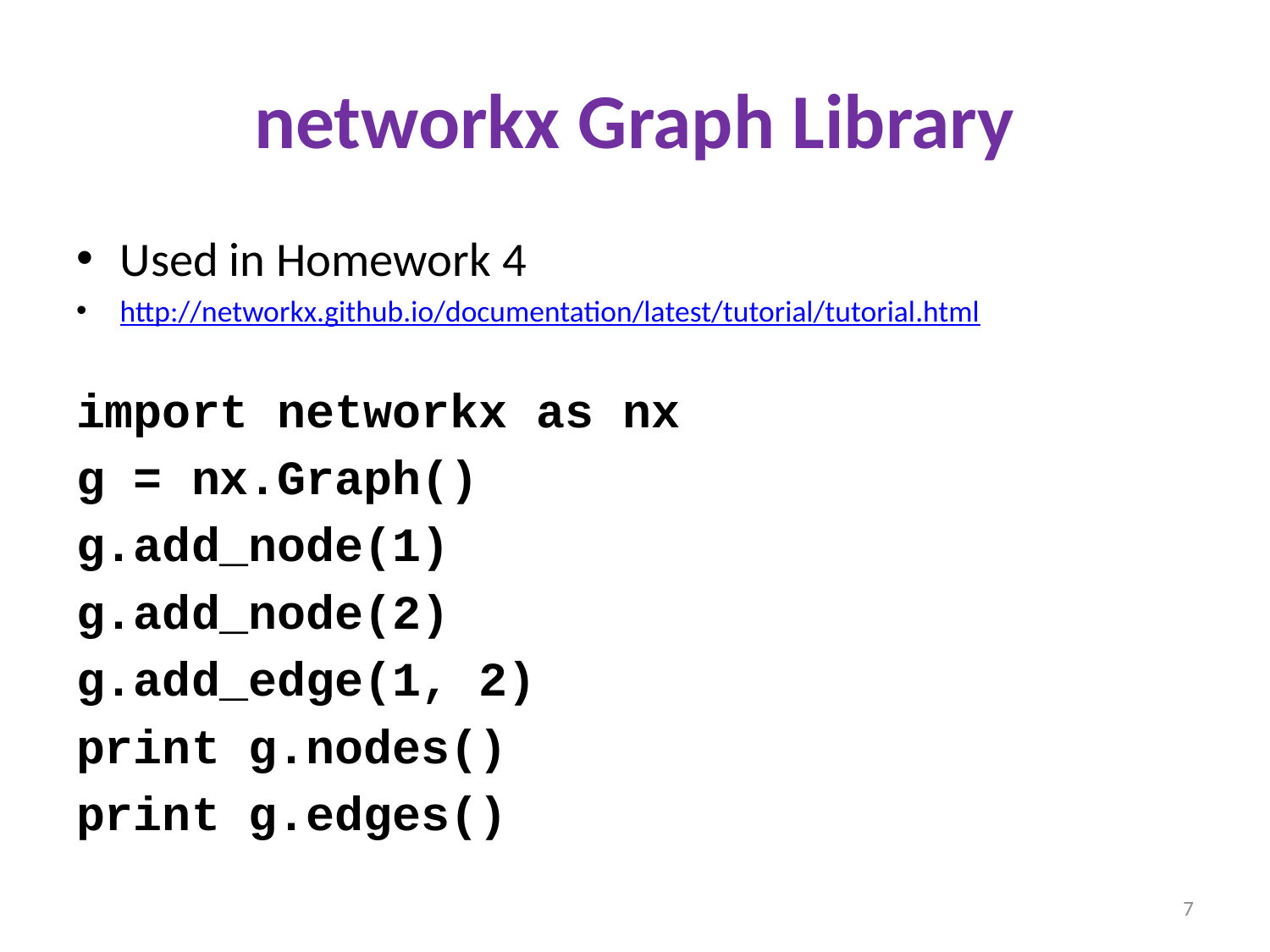

# networkx Graph Library
Used in Homework 4
http://networkx.github.io/documentation/latest/tutorial/tutorial.html

import networkx as nx
g = nx.Graph()
g.add_node(1)
g.add_node(2)
g.add_edge(1, 2)
print g.nodes()
print g.edges()
7